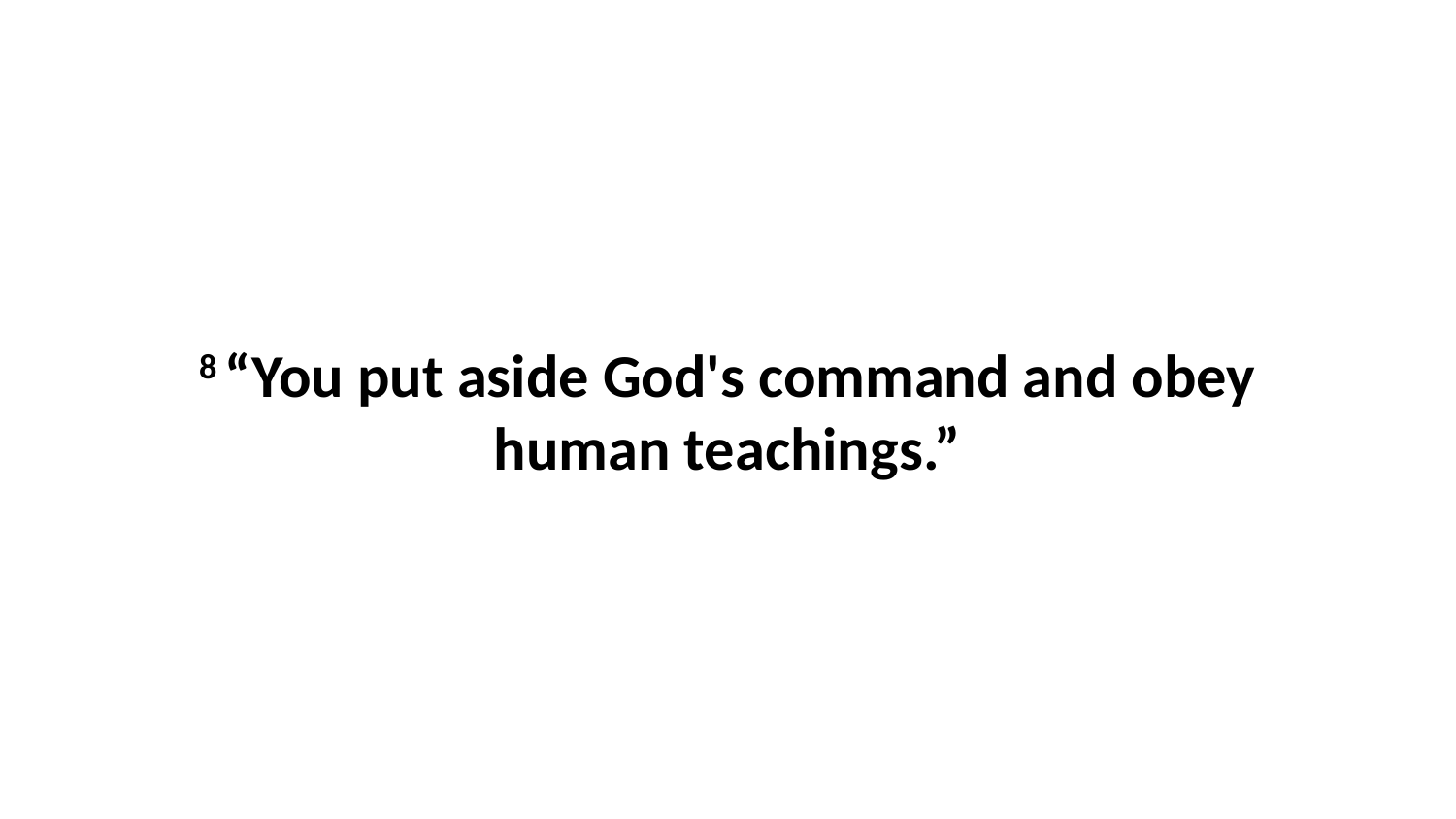

8 “You put aside God's command and obey human teachings.”